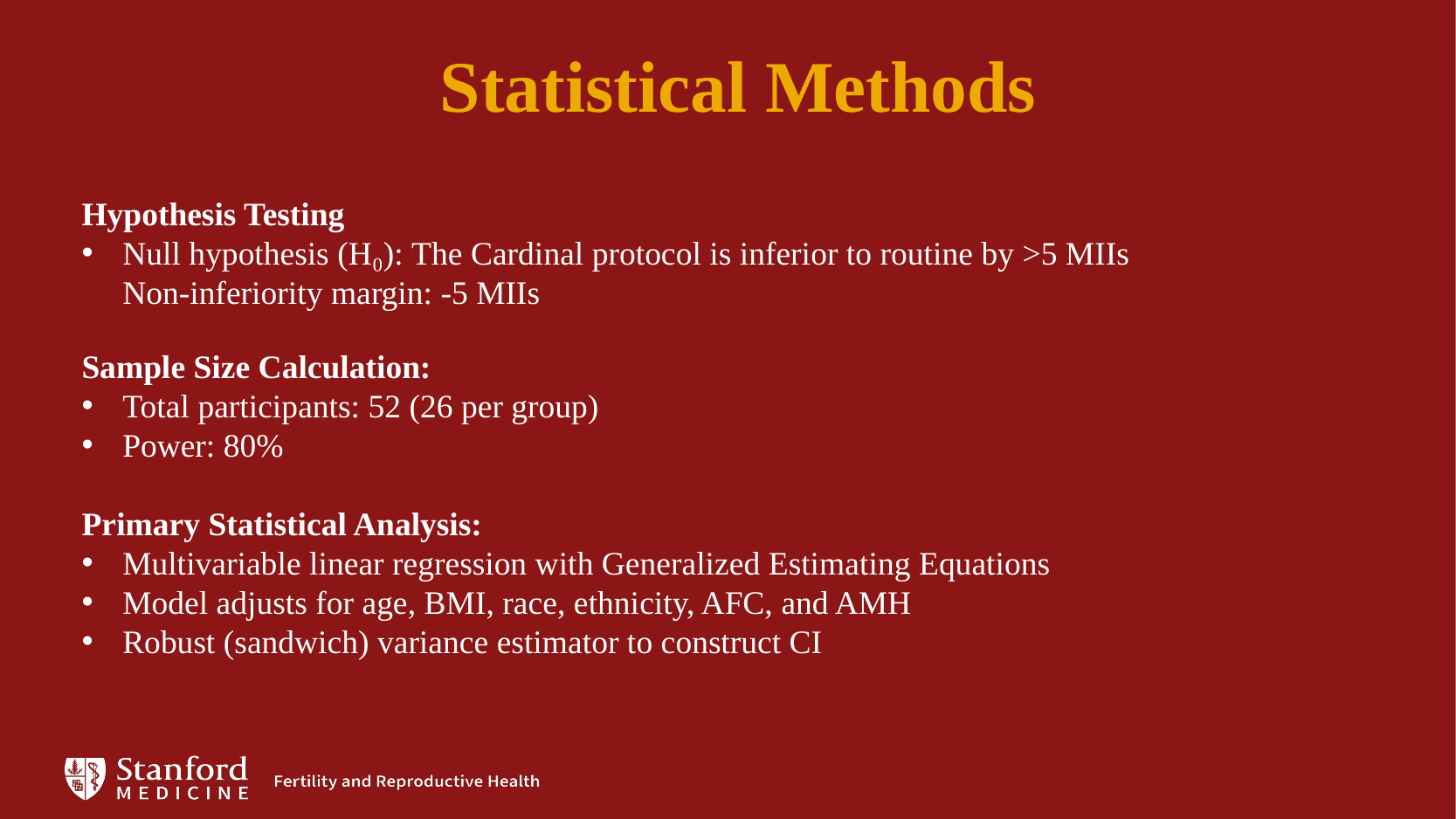

Statistical Methods
Hypothesis Testing
Null hypothesis (H₀): The Cardinal protocol is inferior to routine by >5 MIIs
Non-inferiority margin: -5 MIIs

Sample Size Calculation:
Total participants: 52 (26 per group)
Power: 80%

Primary Statistical Analysis:
Multivariable linear regression with Generalized Estimating Equations
Model adjusts for age, BMI, race, ethnicity, AFC, and AMH
Robust (sandwich) variance estimator to construct CI